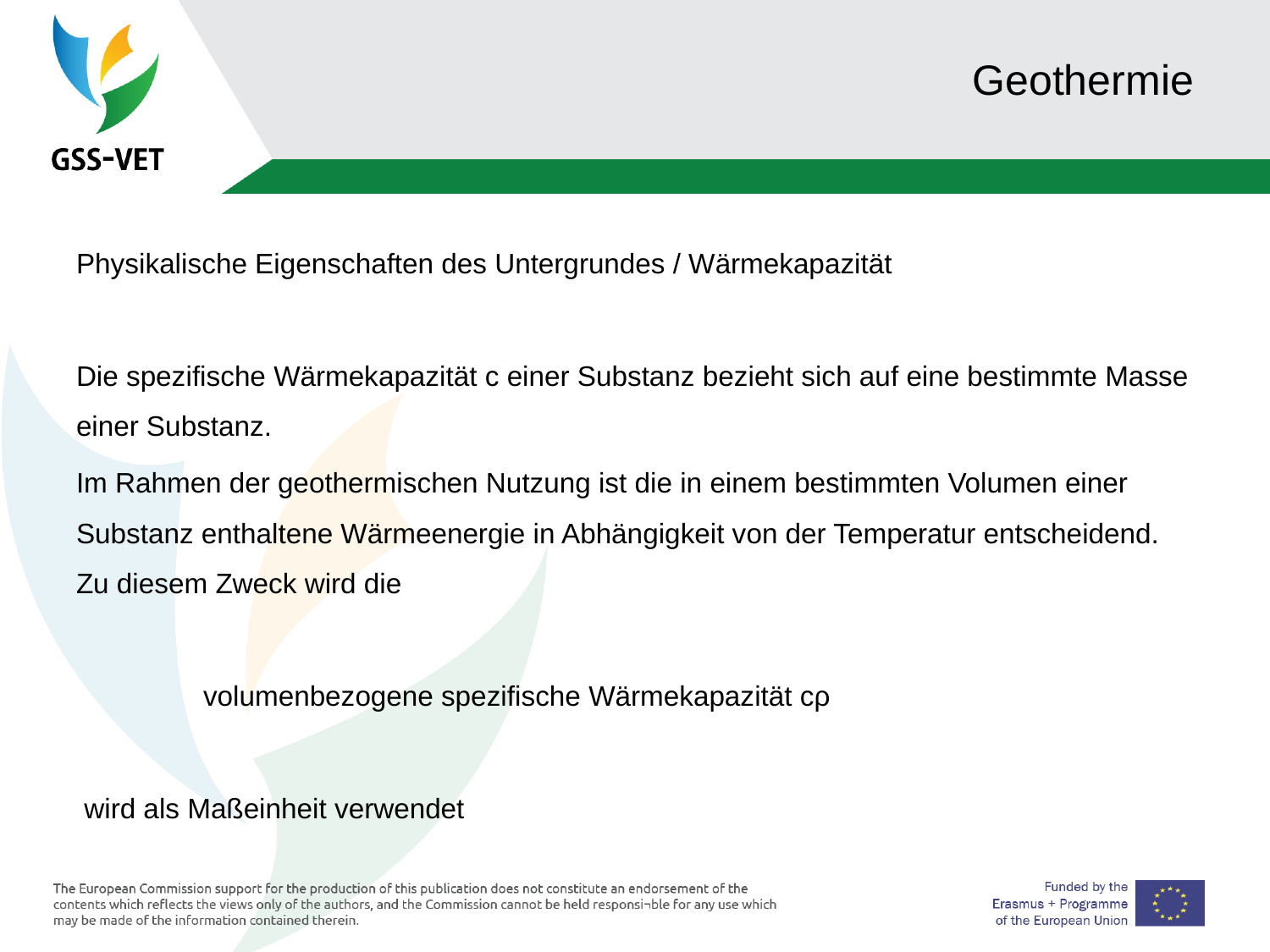

# Geothermie
Physikalische Eigenschaften des Untergrundes / Wärmekapazität

Die spezifische Wärmekapazität c einer Substanz bezieht sich auf eine bestimmte Masse einer Substanz.
Im Rahmen der geothermischen Nutzung ist die in einem bestimmten Volumen einer Substanz enthaltene Wärmeenergie in Abhängigkeit von der Temperatur entscheidend. Zu diesem Zweck wird die

	volumenbezogene spezifische Wärmekapazität cρ

 wird als Maßeinheit verwendet